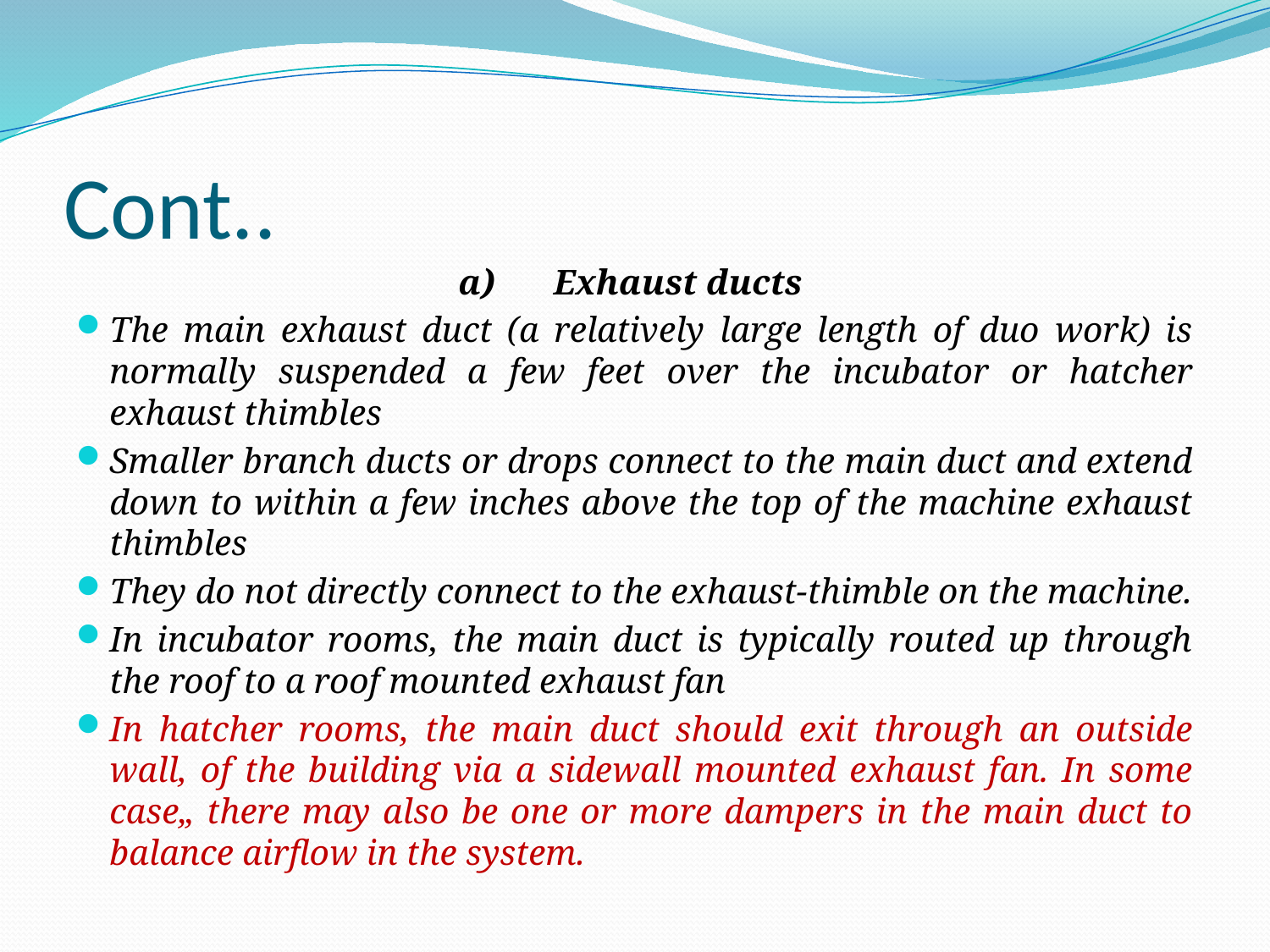

# Cont..
a)	Exhaust ducts
The main exhaust duct (a relatively large length of duo work) is normally suspended a few feet over the incubator or hatcher exhaust thimbles
Smaller branch ducts or drops connect to the main duct and extend down to within a few inches above the top of the machine exhaust thimbles
They do not directly connect to the exhaust-thimble on the machine.
In incubator rooms, the main duct is typically routed up through the roof to a roof mounted exhaust fan
In hatcher rooms, the main duct should exit through an outside wall, of the building via a sidewall mounted exhaust fan. In some case„ there may also be one or more dampers in the main duct to balance airflow in the system.